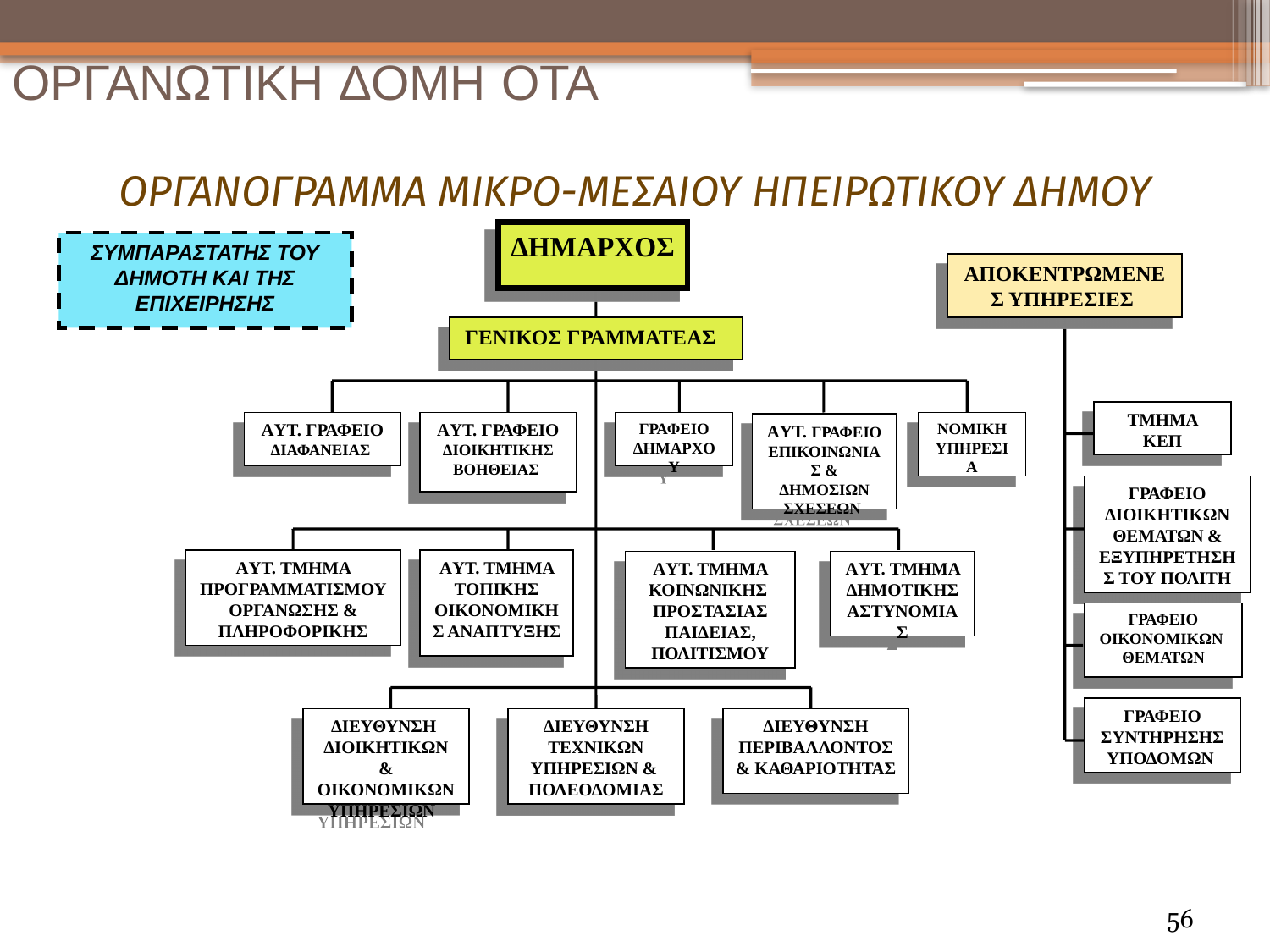

ΟΡΓΑΝΩΤΙΚΗ ΔΟΜΗ ΟΤΑ
ΟΡΓΑΝΟΓΡΑΜΜΑ ΜIKΡO-ΜΕΣΑΙΟΥ ΗΠΕΙΡΩΤΙΚΟΥ ΔΗΜΟΥ
ΔΗΜΑΡΧΟΣ
ΣΥΜΠΑΡΑΣΤΑΤΗΣ ΤΟΥ ΔΗΜΟΤΗ ΚΑΙ ΤΗΣ ΕΠΙΧΕΙΡΗΣΗΣ

ΑΠΟΚΕΝΤΡΩΜΕΝΕΣ ΥΠΗΡΕΣΙΕΣ

ΓΕΝΙΚΟΣ ΓΡΑΜΜΑΤΕΑΣ

ΤΜΗΜΑ ΚΕΠ
AΥΤ. ΓΡΑΦΕΙΟ ΔΙΑΦΑΝΕΙΑΣ
AΥΤ. ΓΡΑΦΕΙΟ ΔΙΟΙΚΗΤΙΚΗΣ ΒΟΗΘΕΙΑΣ
ΓΡΑΦΕΙΟ ΔΗΜΑΡΧΟΥ
ΝΟΜΙΚΗ ΥΠΗΡΕΣΙΑ
AΥΤ. ΓΡΑΦΕΙΟ ΕΠΙΚΟΙΝΩΝΙΑΣ & ΔΗΜΟΣΙΩΝ ΣΧΕΣΕΩΝ

ΓΡΑΦΕΙΟ
ΔΙΟΙΚΗΤΙΚΩΝ ΘΕΜΑΤΩΝ & ΕΞΥΠΗΡΕΤΗΣΗΣ ΤΟΥ ΠΟΛΙΤΗ

AΥΤ. ΤΜΗΜΑ ΠΡΟΓΡΑΜΜΑΤΙΣΜΟΥ
ΟΡΓΑΝΩΣΗΣ & ΠΛΗΡΟΦΟΡΙΚΗΣ
AΥΤ. ΤΜΗΜΑ ΤΟΠΙΚΗΣ ΟΙΚΟΝΟΜΙΚΗΣ ΑΝΑΠΤΥΞΗΣ
AΥΤ. ΤΜΗΜΑ ΚΟΙΝΩΝΙΚΗΣ  ΠΡΟΣΤΑΣΙΑΣ ΠΑΙΔΕΙΑΣ, ΠΟΛΙΤΙΣΜΟΥ

AΥΤ. ΤΜΗΜΑ ΔΗΜΟΤΙΚΗΣ ΑΣΤΥΝΟΜΙΑΣ
ΓΡΑΦΕΙΟ
ΟΙΚΟΝΟΜΙΚΩΝ  ΘΕΜΑΤΩΝ

ΓΡΑΦΕΙΟ ΣΥΝΤΗΡΗΣΗΣ ΥΠΟΔΟΜΩΝ

ΔΙΕΥΘΥΝΣΗ
ΔΙΟΙΚΗΤΙΚΩΝ &
ΟΙΚΟΝΟΜΙΚΩΝ ΥΠΗΡΕΣΙΩΝ
ΔΙΕΥΘΥΝΣΗ ΤΕΧΝΙΚΩΝ
ΥΠΗΡΕΣΙΩΝ &  ΠΟΛΕΟΔΟΜΙΑΣ
ΔΙΕΥΘΥΝΣΗ ΠΕΡΙΒΑΛΛΟΝΤΟΣ & ΚΑΘΑΡΙΟΤΗΤΑΣ

56